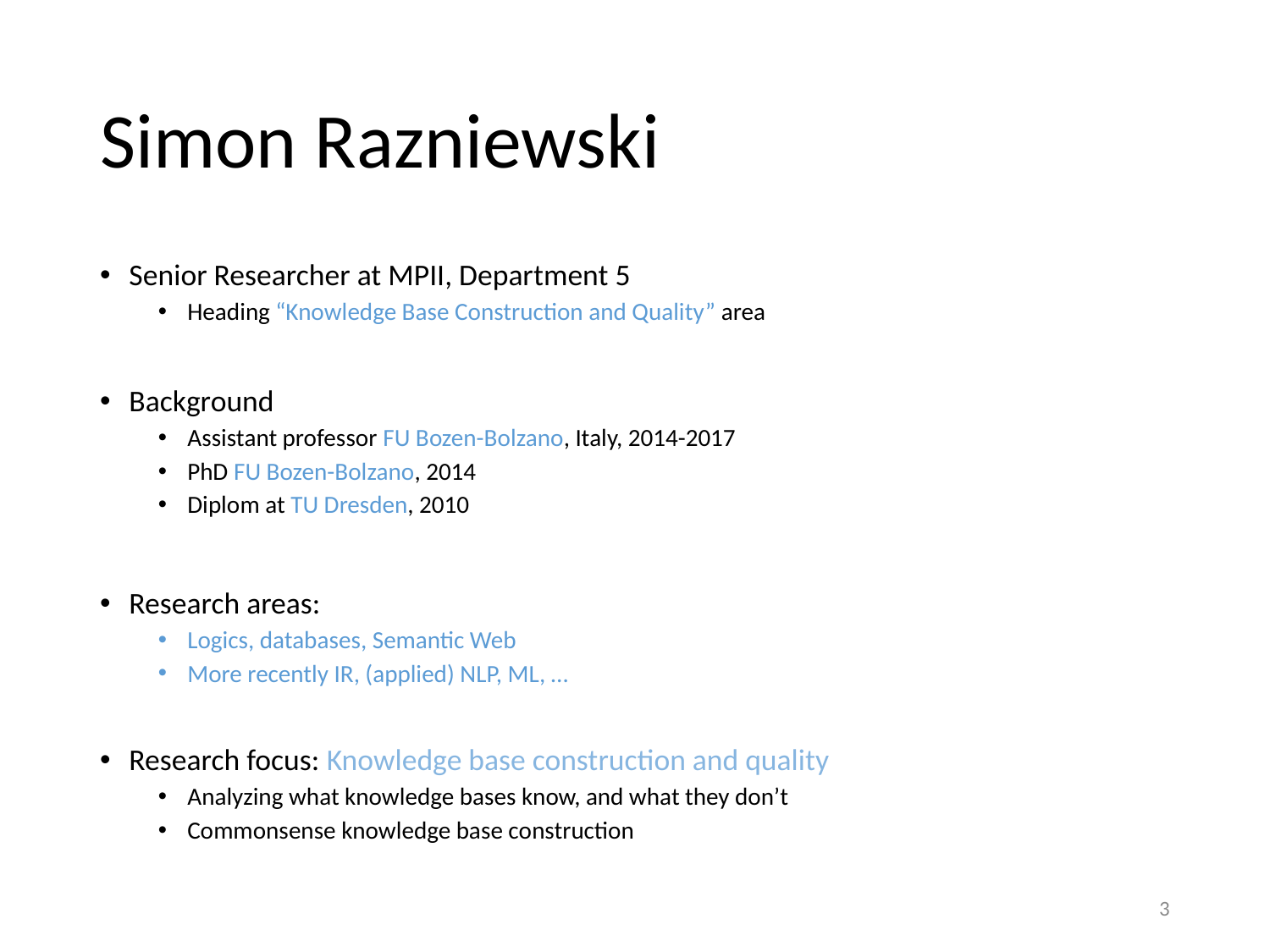

# Simon Razniewski
Senior Researcher at MPII, Department 5
Heading “Knowledge Base Construction and Quality” area

Background
Assistant professor FU Bozen-Bolzano, Italy, 2014-2017
PhD FU Bozen-Bolzano, 2014
Diplom at TU Dresden, 2010

Research areas:
Logics, databases, Semantic Web
More recently IR, (applied) NLP, ML, …

Research focus: Knowledge base construction and quality
Analyzing what knowledge bases know, and what they don’t
Commonsense knowledge base construction

3